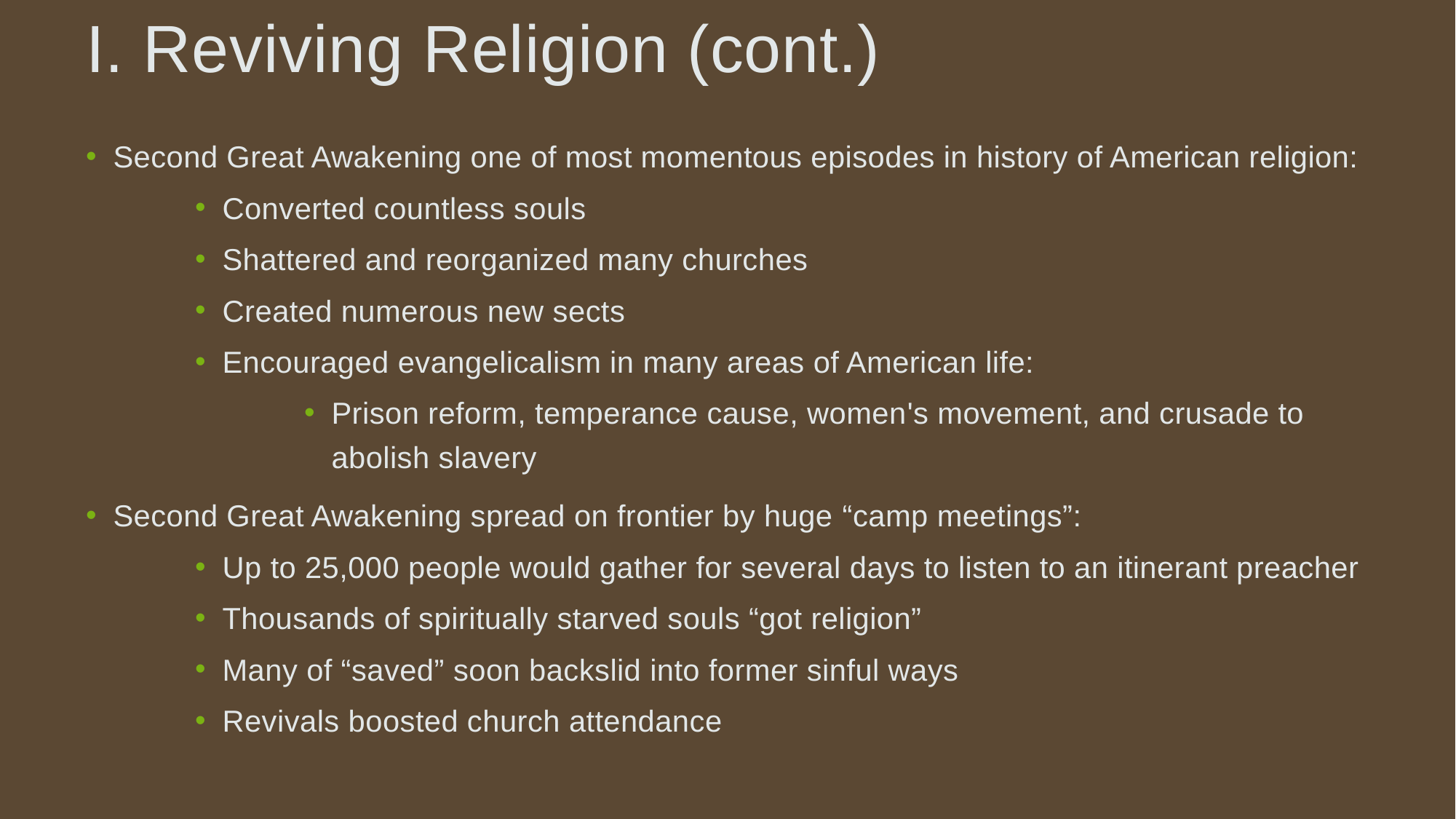

# I. Reviving Religion (cont.)
Second Great Awakening one of most momentous episodes in history of American religion:
Converted countless souls
Shattered and reorganized many churches
Created numerous new sects
Encouraged evangelicalism in many areas of American life:
Prison reform, temperance cause, women's movement, and crusade to abolish slavery
Second Great Awakening spread on frontier by huge “camp meetings”:
Up to 25,000 people would gather for several days to listen to an itinerant preacher
Thousands of spiritually starved souls “got religion”
Many of “saved” soon backslid into former sinful ways
Revivals boosted church attendance